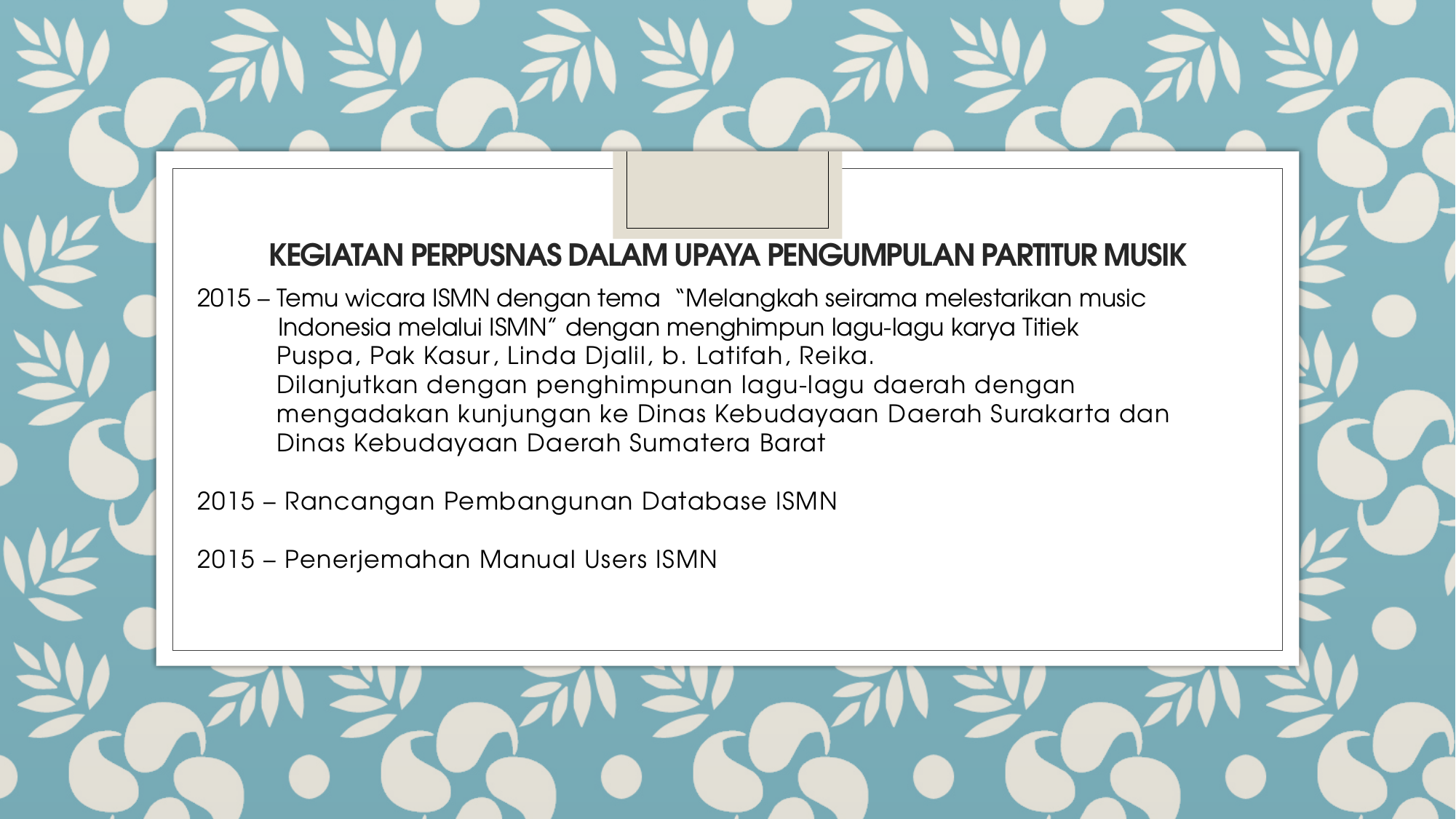

# Kegiatan PERPUSNAS dalam upaya pengumpulan partitur musik
2015 – Temu wicara ISMN dengan tema  “Melangkah seirama melestarikan music
            Indonesia melalui ISMN” dengan menghimpun lagu-lagu karya Titiek
          Puspa, Pak Kasur, Linda Djalil, b. Latifah, Reika.
          Dilanjutkan dengan penghimpunan lagu-lagu daerah dengan
          mengadakan kunjungan ke Dinas Kebudayaan Daerah Surakarta dan
          Dinas Kebudayaan Daerah Sumatera Barat

2015 – Rancangan Pembangunan Database ISMN

2015 – Penerjemahan Manual Users ISMN